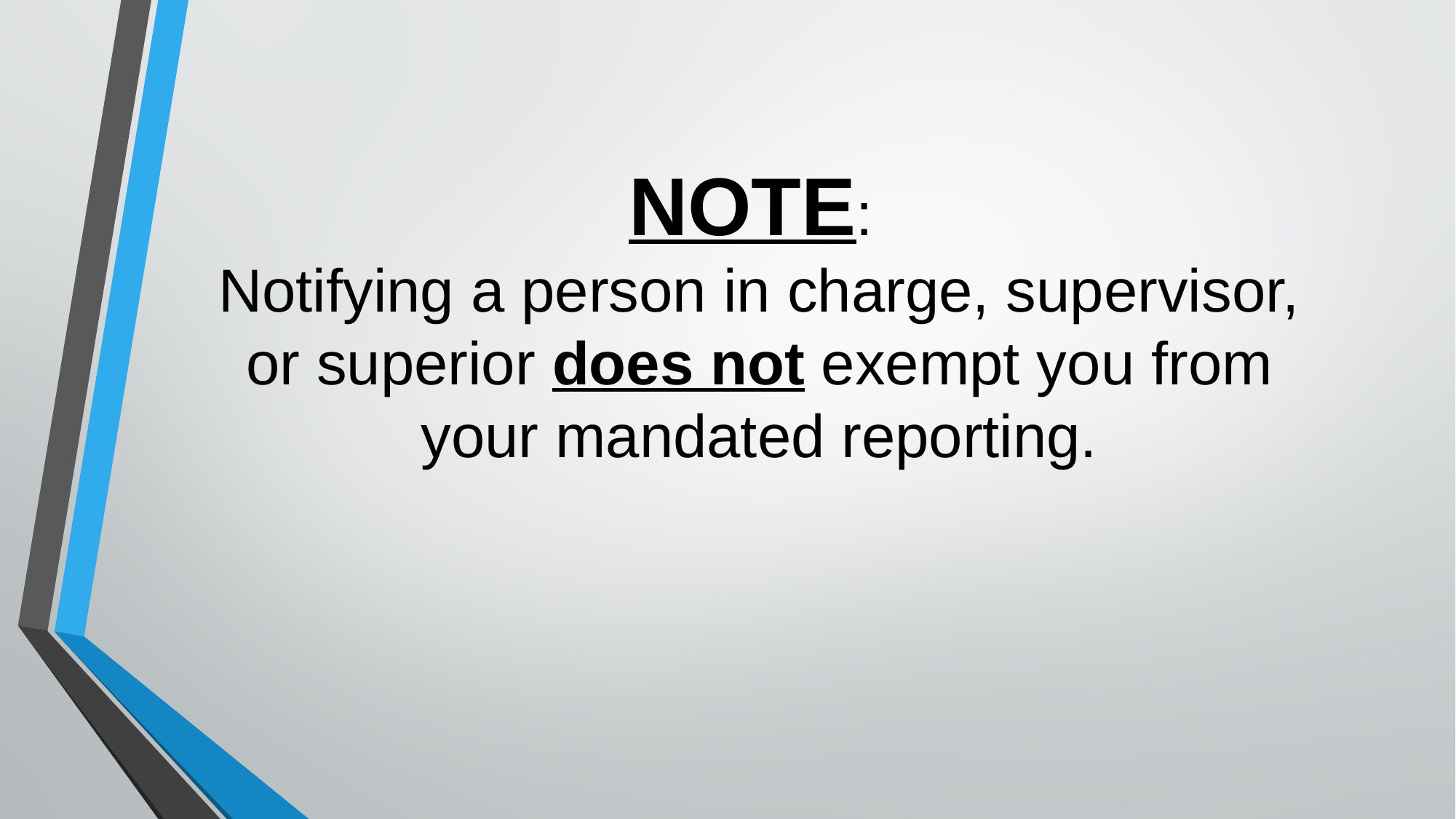

# NOTE: Notifying a person in charge, supervisor, or superior does not exempt you from your mandated reporting.